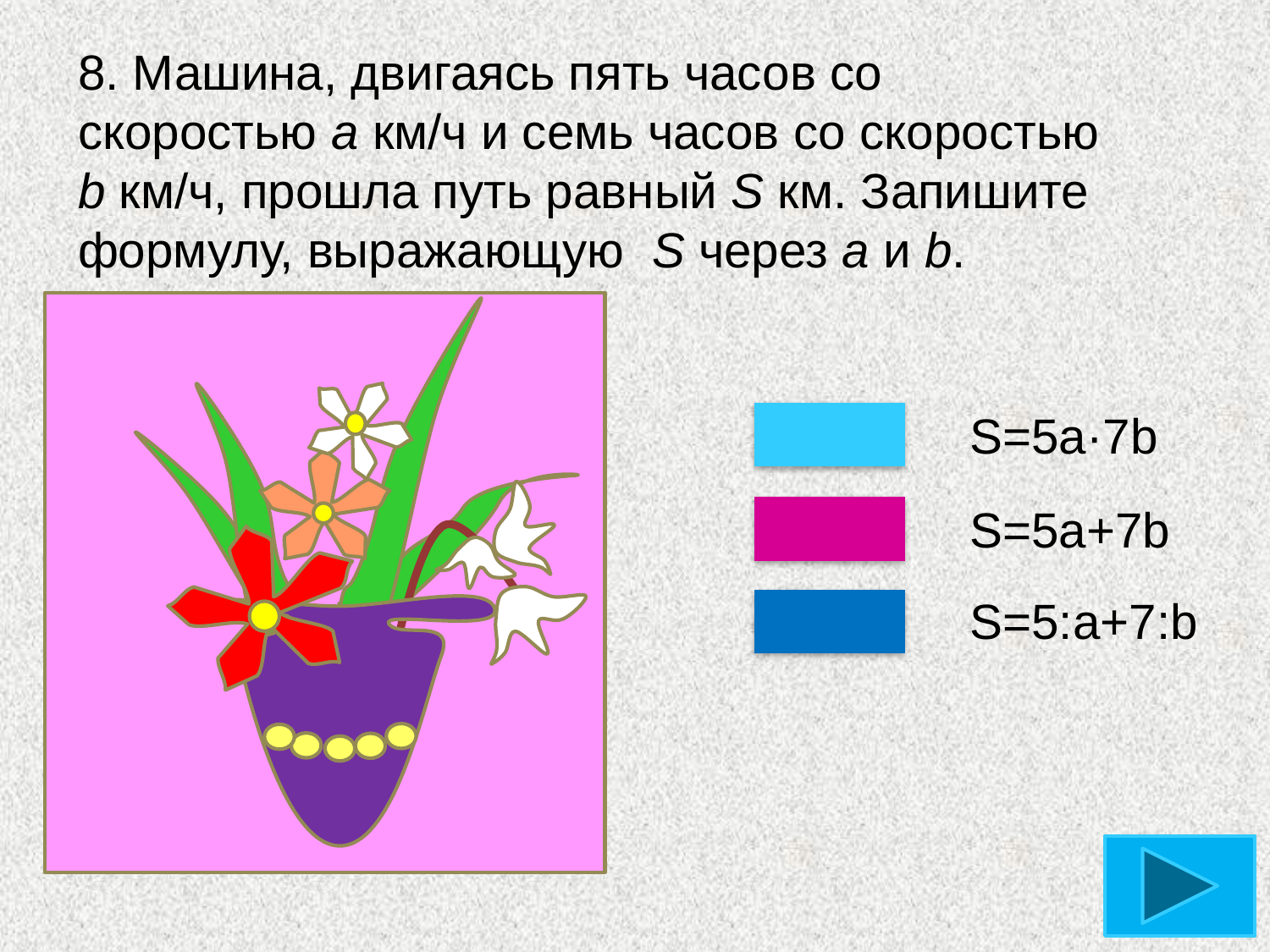

# 8. Машина, двигаясь пять часов со скоростью а км/ч и семь часов со скоростью b км/ч, прошла путь равный S км. Запишите формулу, выражающую  S через а и b.

S=5a·7b

S=5a+7b

S=5:a+7:b